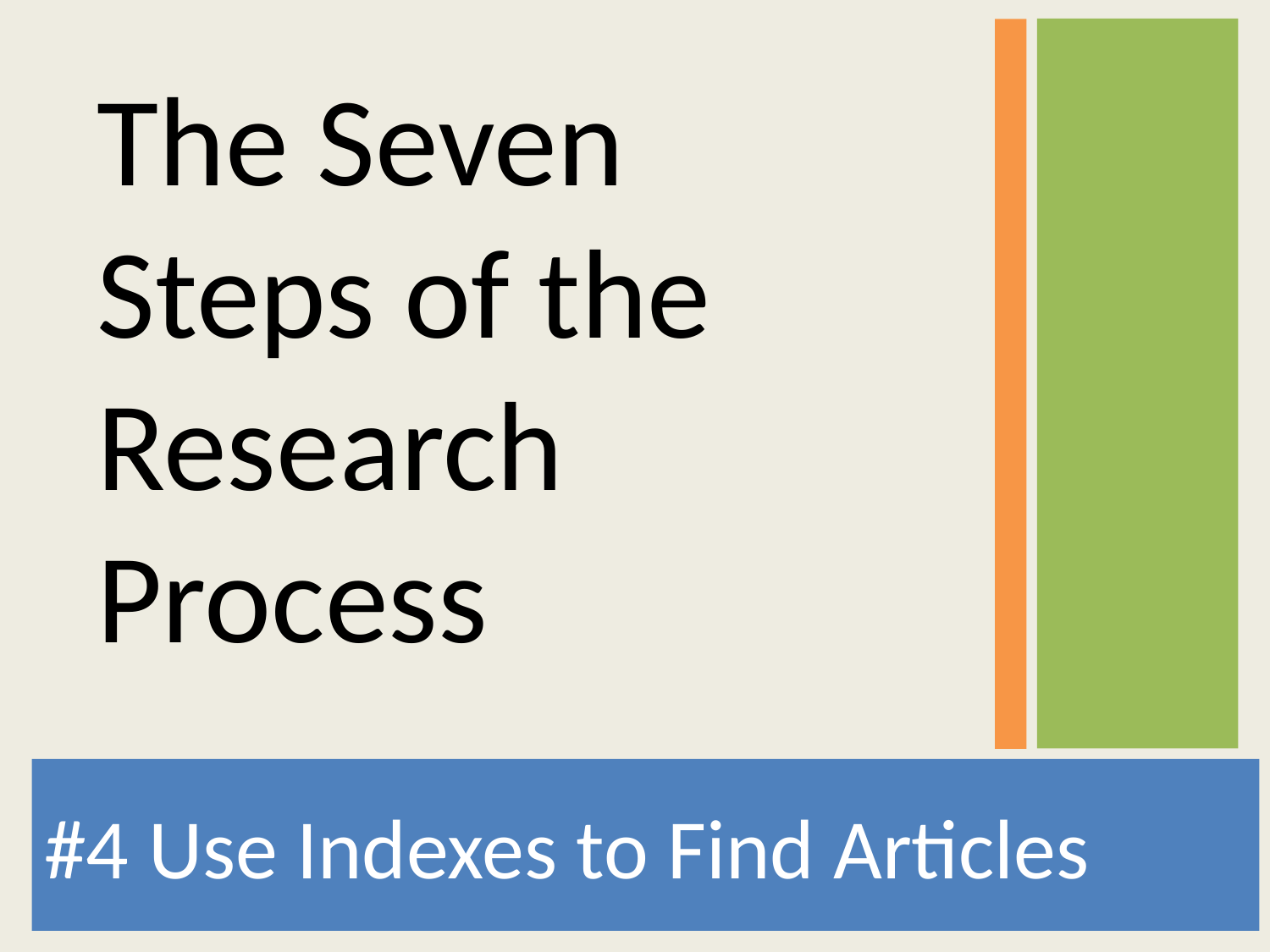

The Seven Steps of the Research Process
#4 Use Indexes to Find Articles